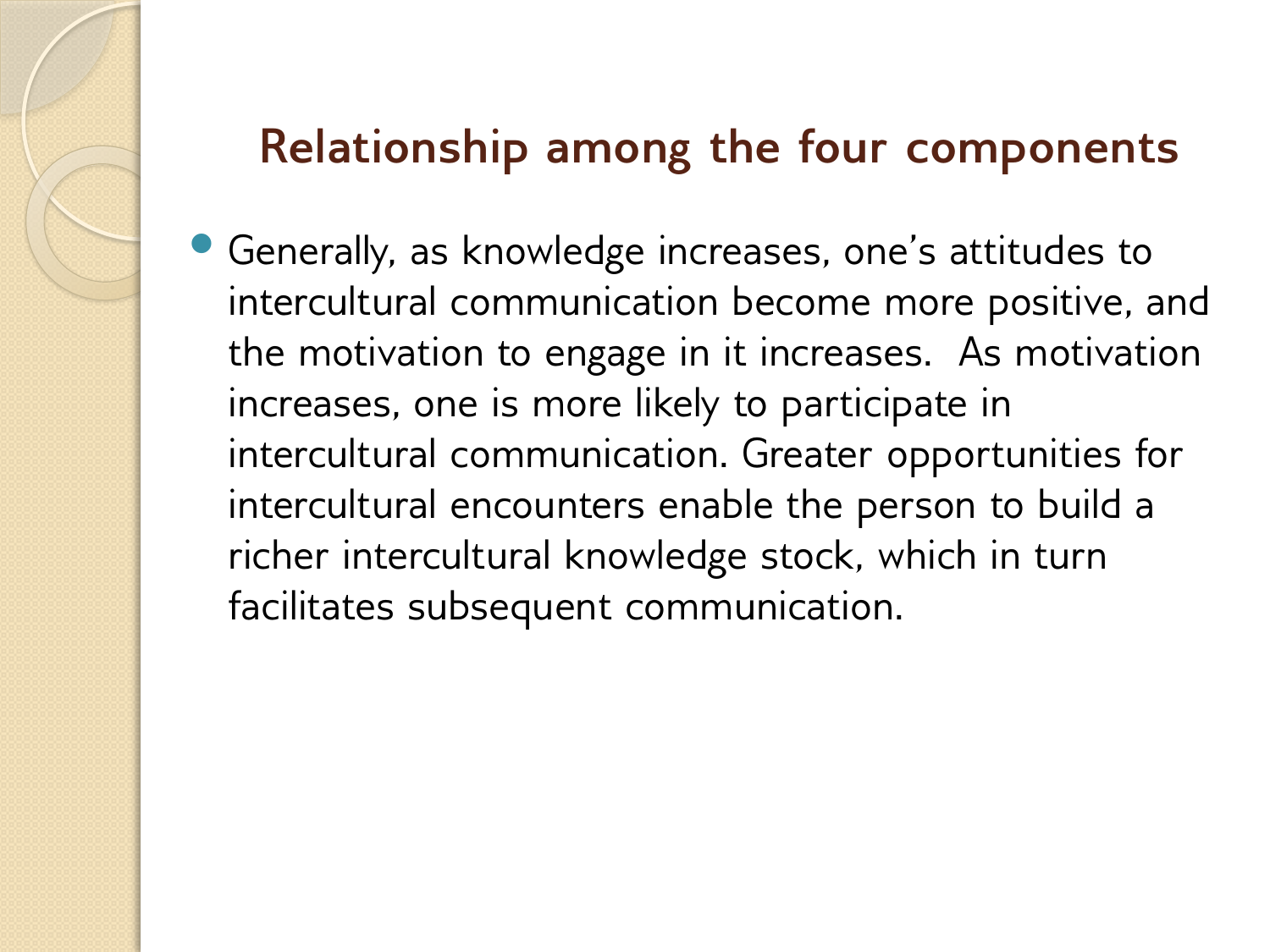

# Relationship among the four components
Generally, as knowledge increases, one’s attitudes to intercultural communication become more positive, and the motivation to engage in it increases.  As motivation increases, one is more likely to participate in intercultural communication. Greater opportunities for intercultural encounters enable the person to build a richer intercultural knowledge stock, which in turn facilitates subsequent communication.